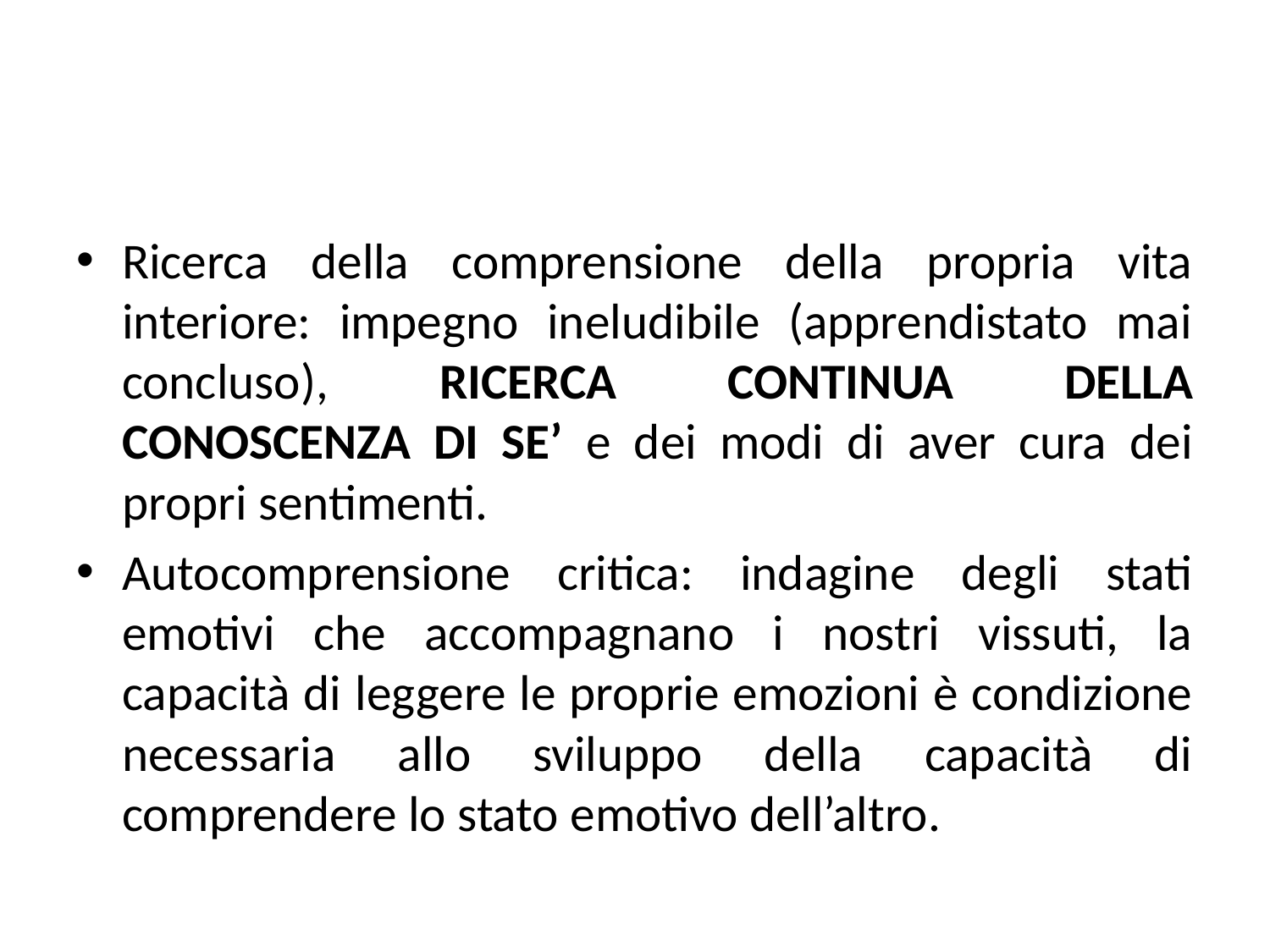

Ricerca della comprensione della propria vita interiore: impegno ineludibile (apprendistato mai concluso), RICERCA CONTINUA DELLA CONOSCENZA DI SE’ e dei modi di aver cura dei propri sentimenti.
Autocomprensione critica: indagine degli stati emotivi che accompagnano i nostri vissuti, la capacità di leggere le proprie emozioni è condizione necessaria allo sviluppo della capacità di comprendere lo stato emotivo dell’altro.